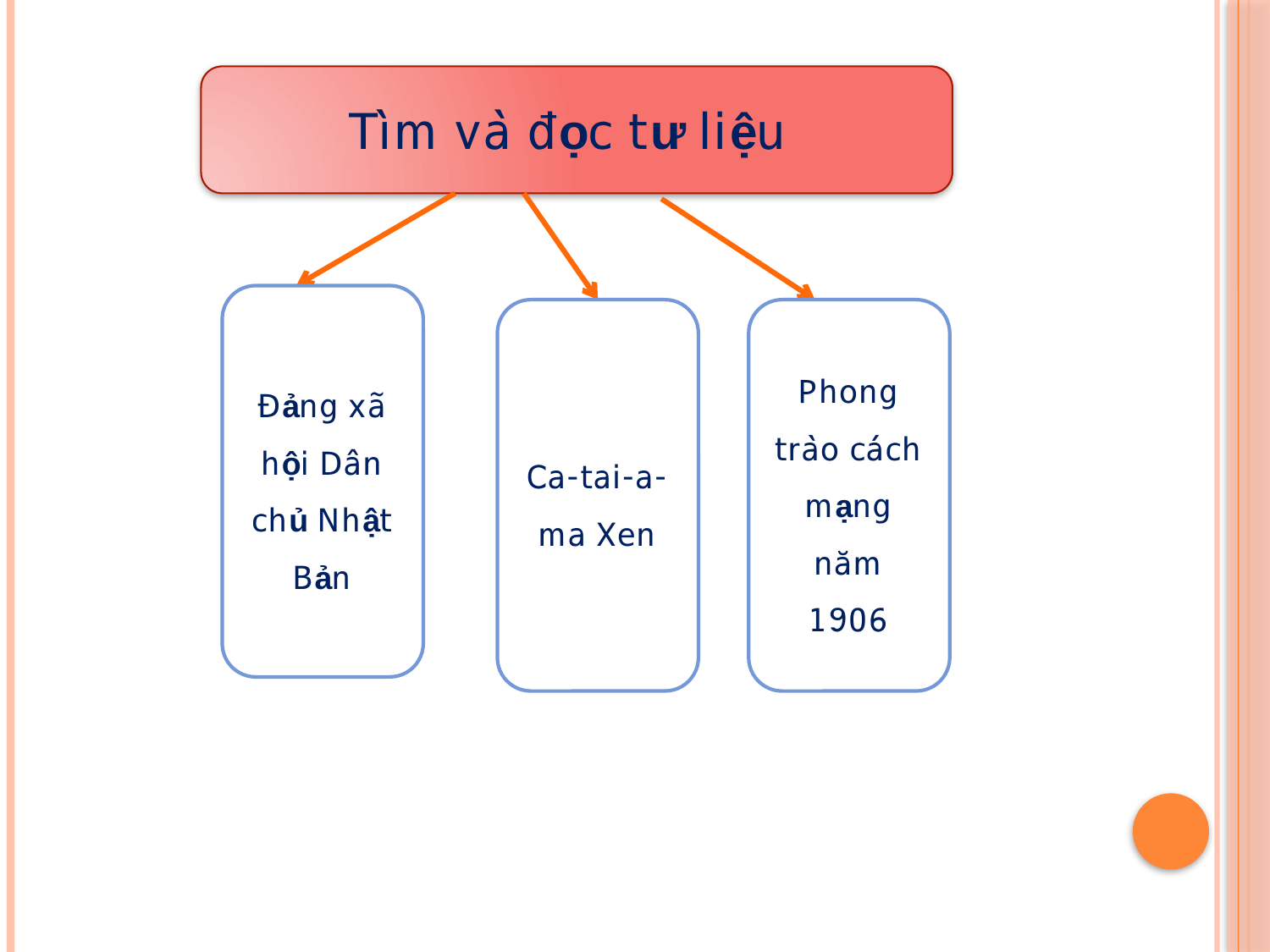

Tìm và đọc tư liệu
Đảng xã hội Dân chủ Nhật Bản
Ca-tai-a-ma Xen
Phong trào cách mạng năm 1906